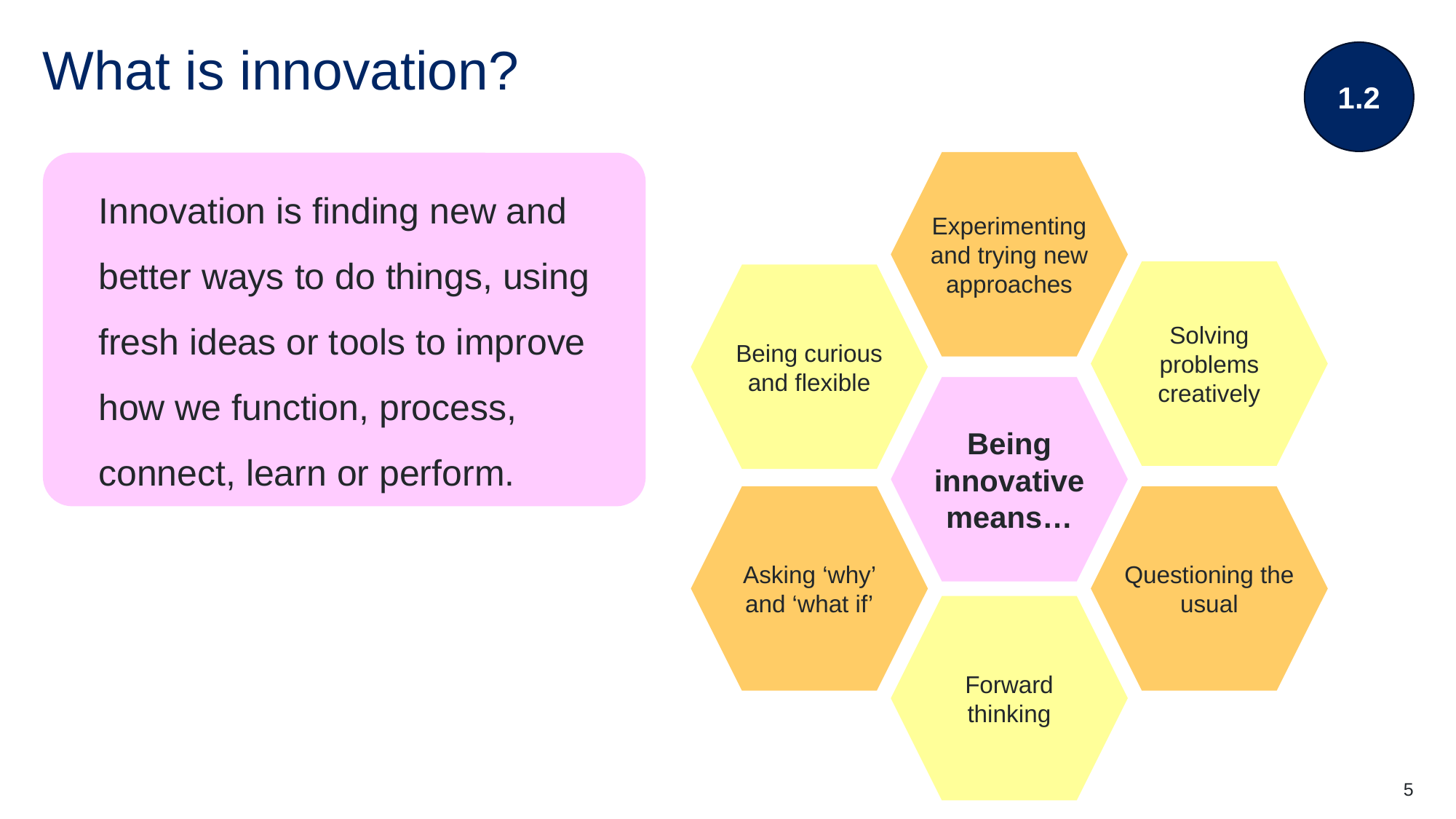

1.2
# What is innovation?

Experimenting and trying new approaches
Innovation is finding new and better ways to do things, using fresh ideas or tools to improve how we function, process, connect, learn or perform.

Solving problems creatively

Being curious and flexible

Being innovative means…

Asking ‘why’ and ‘what if’

Questioning the usual

Forward thinking
5